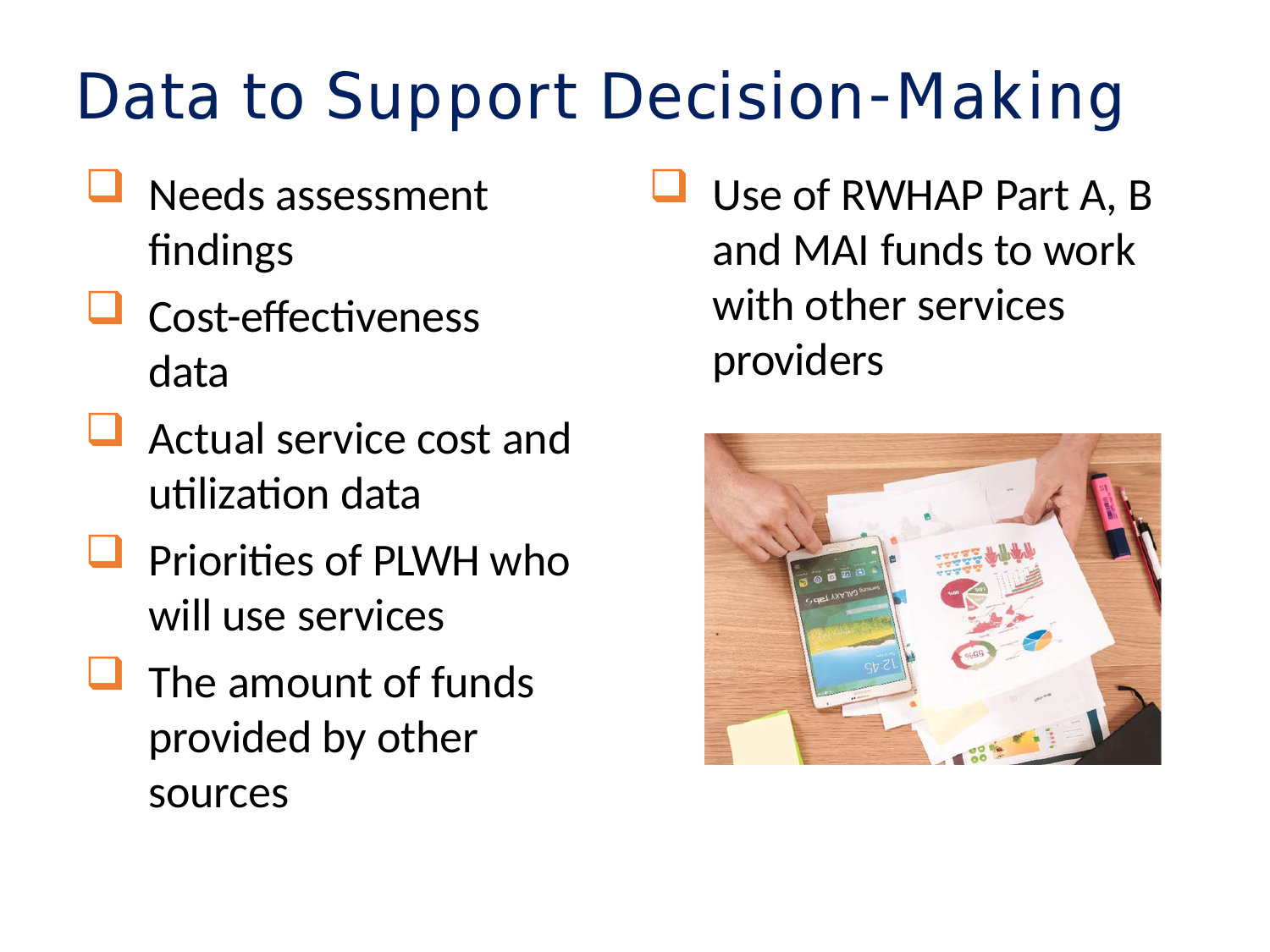

# Data to Support Decision-Making
Needs assessment  findings
Cost-effectiveness data
Actual service cost and  utilization data
Priorities of PLWH who  will use services
The amount of funds  provided by other sources

Use of RWHAP Part A, B and MAI funds to work with other services providers